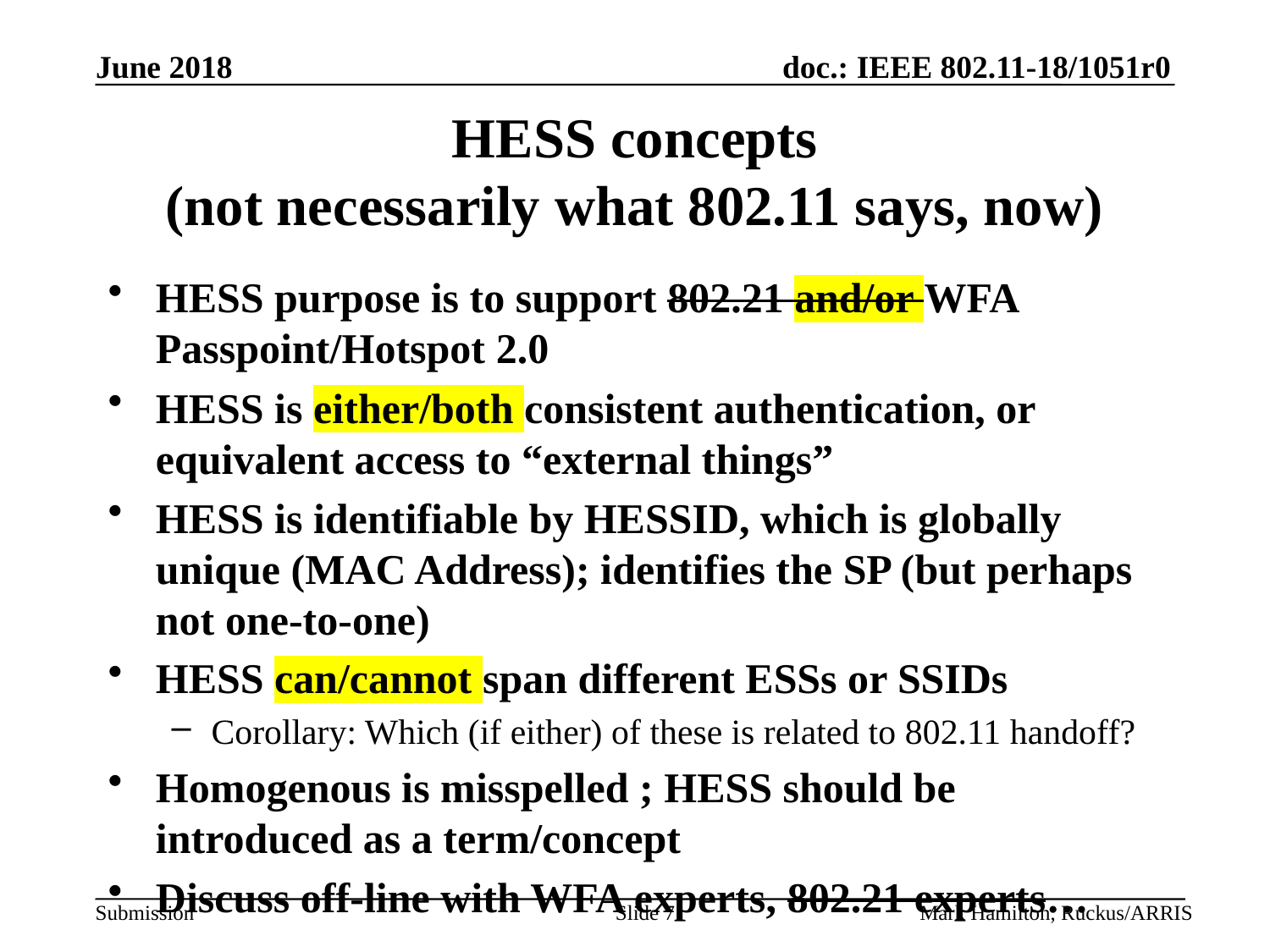

# HESS concepts (not necessarily what 802.11 says, now)
HESS purpose is to support 802.21 and/or WFA Passpoint/Hotspot 2.0
HESS is either/both consistent authentication, or equivalent access to “external things”
HESS is identifiable by HESSID, which is globally unique (MAC Address); identifies the SP (but perhaps not one-to-one)
HESS can/cannot span different ESSs or SSIDs
Corollary: Which (if either) of these is related to 802.11 handoff?
Homogenous is misspelled ; HESS should be introduced as a term/concept
Discuss off-line with WFA experts, 802.21 experts…